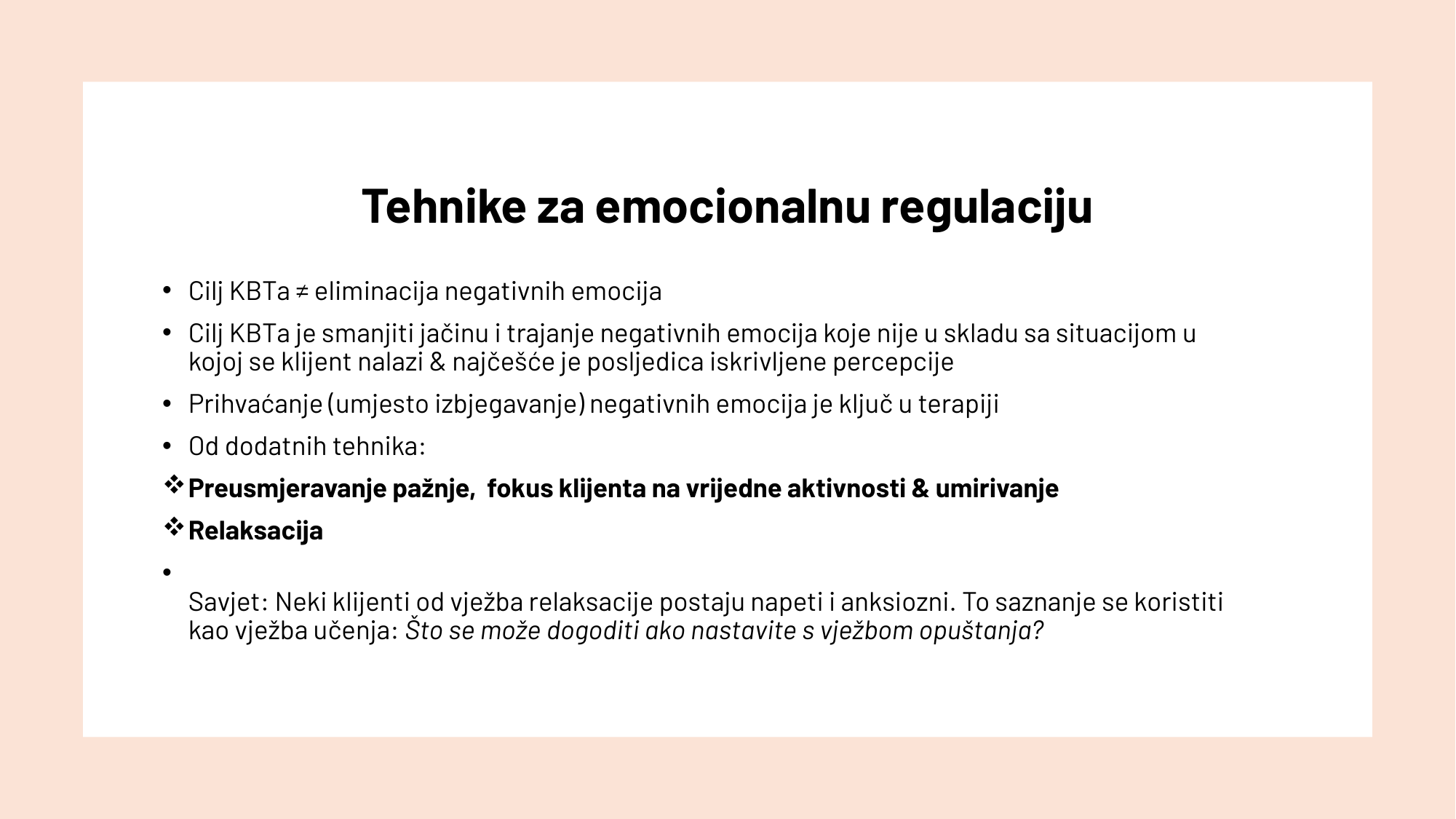

# Tehnike za emocionalnu regulaciju
Cilj KBTa ≠ eliminacija negativnih emocija
Cilj KBTa je smanjiti jačinu i trajanje negativnih emocija koje nije u skladu sa situacijom u kojoj se klijent nalazi & najčešće je posljedica iskrivljene percepcije
Prihvaćanje (umjesto izbjegavanje) negativnih emocija je ključ u terapiji
Od dodatnih tehnika:
Preusmjeravanje pažnje,  fokus klijenta na vrijedne aktivnosti & umirivanje
Relaksacija
Savjet: Neki klijenti od vježba relaksacije postaju napeti i anksiozni. To saznanje se koristiti kao vježba učenja: Što se može dogoditi ako nastavite s vježbom opuštanja?